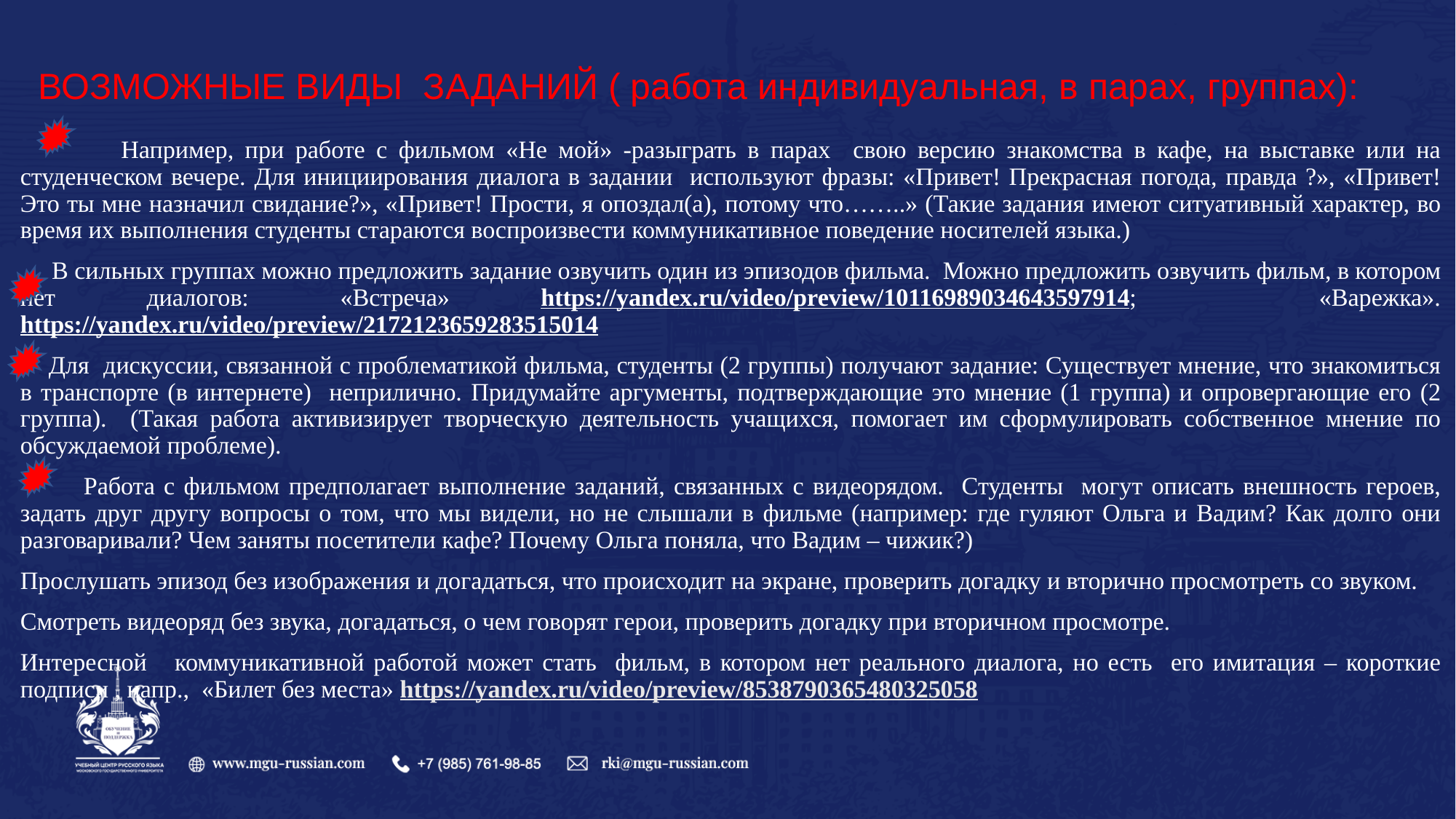

ВОЗМОЖНЫЕ ВИДЫ  ЗАДАНИЙ ( работа индивидуальная, в парах, группах):

         Например, при работе с фильмом «Не мой» -разыграть в парах  свою версию знакомства в кафе, на выставке или на студенческом вечере. Для инициирования диалога в задании  используют фразы: «Привет! Прекрасная погода, правда ?», «Привет! Это ты мне назначил свидание?», «Привет! Прости, я опоздал(а), потому что……..» (Такие задания имеют ситуативный характер, во время их выполнения студенты стараются воспроизвести коммуникативное поведение носителей языка.)
     В сильных группах можно предложить задание озвучить один из эпизодов фильма.  Можно предложить озвучить фильм, в котором нет диалогов: «Встреча» https://yandex.ru/video/preview/10116989034643597914;  «Варежка». https://yandex.ru/video/preview/2172123659283515014
    Для  дискуссии, связанной с проблематикой фильма, студенты (2 группы) получают задание: Существует мнение, что знакомиться в транспорте (в интернете)  неприлично. Придумайте аргументы, подтверждающие это мнение (1 группа) и опровергающие его (2 группа).  (Такая работа активизирует творческую деятельность учащихся, помогает им сформулировать собственное мнение по обсуждаемой проблеме).
       Работа с фильмом предполагает выполнение заданий, связанных с видеорядом.  Студенты  могут описать внешность героев, задать друг другу вопросы о том, что мы видели, но не слышали в фильме (например: где гуляют Ольга и Вадим? Как долго они разговаривали? Чем заняты посетители кафе? Почему Ольга поняла, что Вадим – чижик?)
Прослушать эпизод без изображения и догадаться, что происходит на экране, проверить догадку и вторично просмотреть со звуком.
Смотреть видеоряд без звука, догадаться, о чем говорят герои, проверить догадку при вторичном просмотре.
Интересной   коммуникативной работой может стать  фильм, в котором нет реального диалога, но есть  его имитация – короткие подписи , напр.,  «Билет без места» https://yandex.ru/video/preview/8538790365480325058